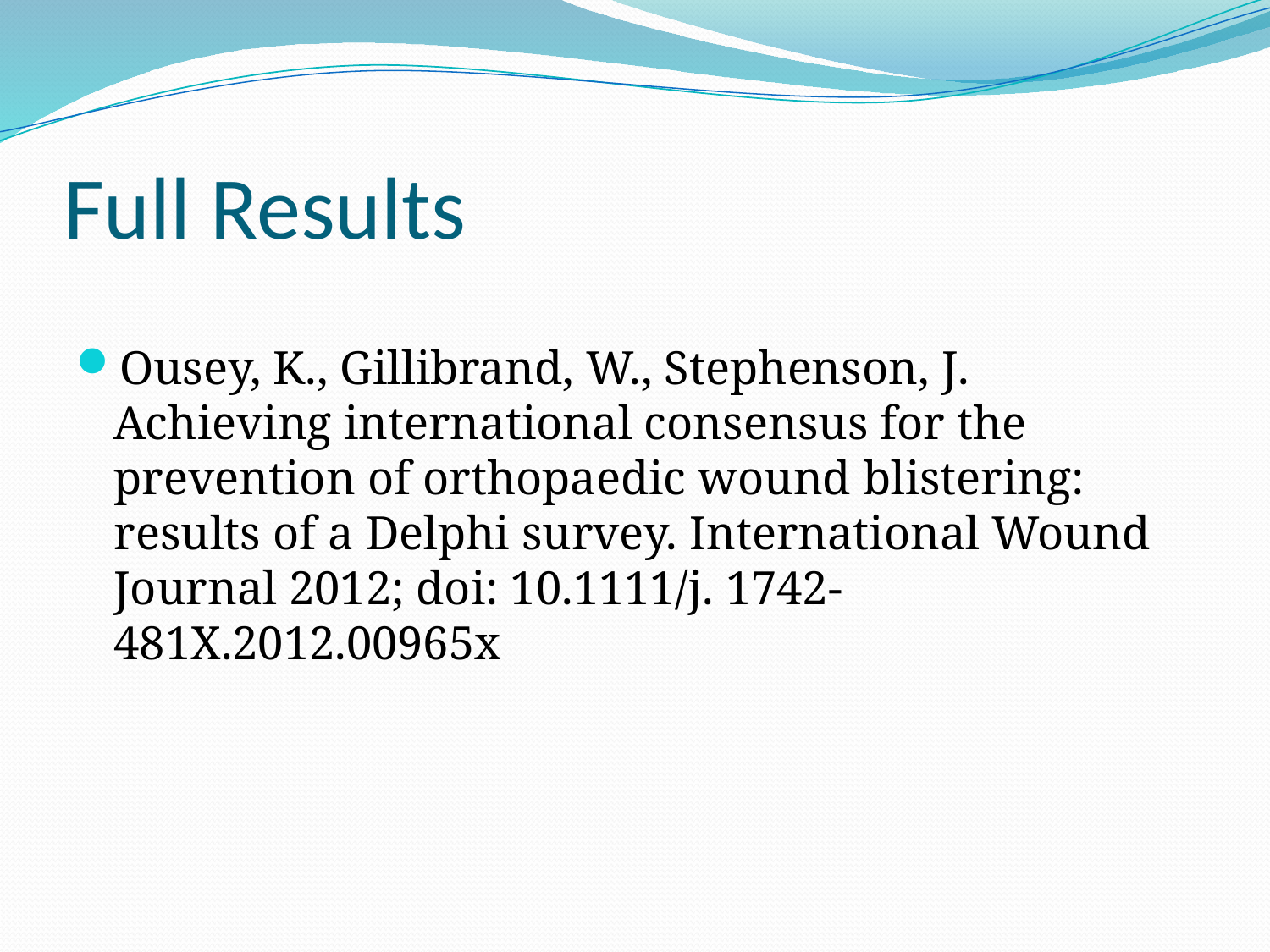

# Full Results

Ousey, K., Gillibrand, W., Stephenson, J. Achieving international consensus for the prevention of orthopaedic wound blistering: results of a Delphi survey. International Wound Journal 2012; doi: 10.1111/j. 1742-481X.2012.00965x